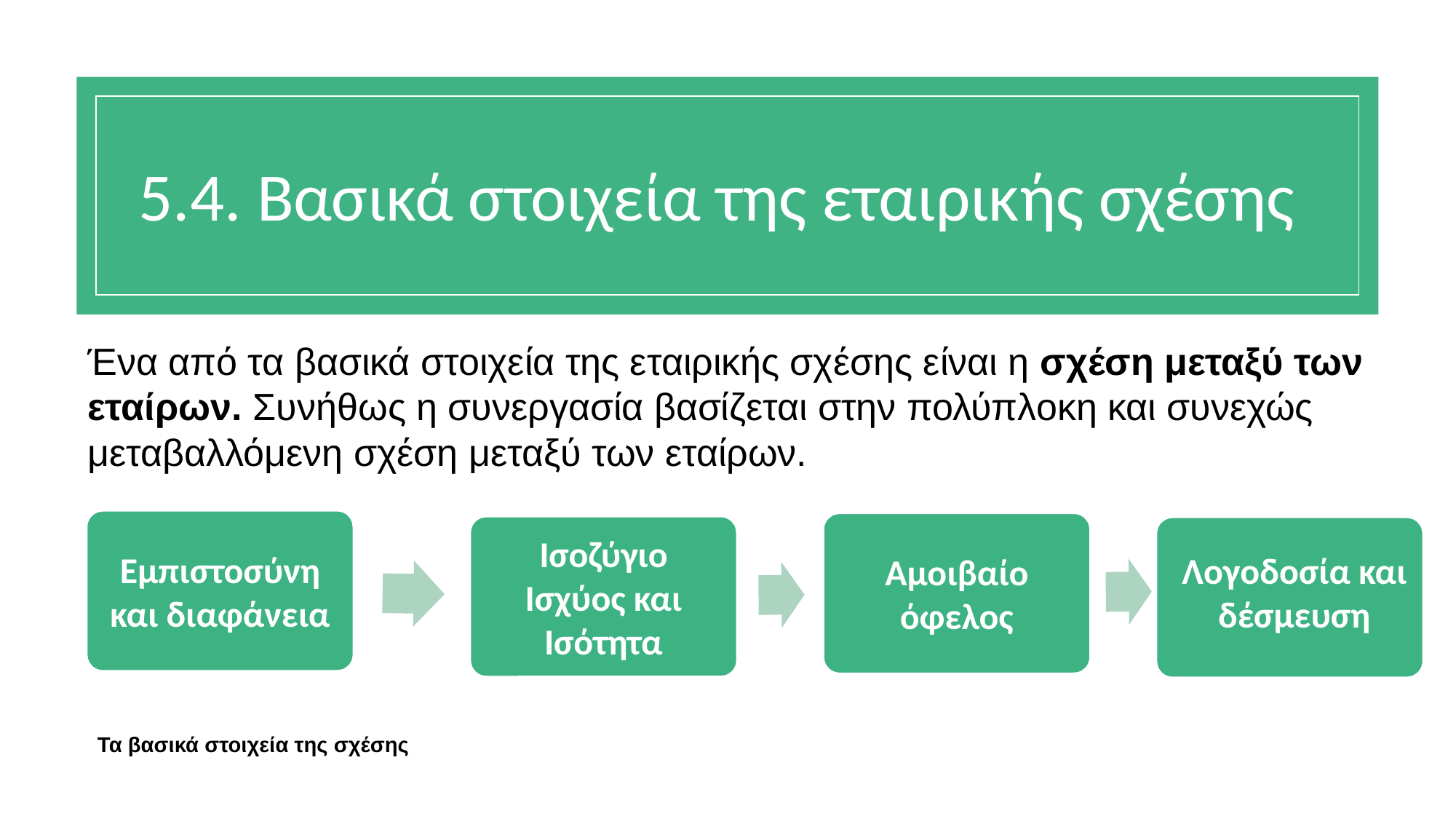

# 5.4. Βασικά στοιχεία της εταιρικής σχέσης
Ένα από τα βασικά στοιχεία της εταιρικής σχέσης είναι η σχέση μεταξύ των εταίρων. Συνήθως η συνεργασία βασίζεται στην πολύπλοκη και συνεχώς μεταβαλλόμενη σχέση μεταξύ των εταίρων.

Εμπιστοσύνη και διαφάνεια

Αμοιβαίο όφελος
Ισοζύγιο Ισχύος και Ισότητα

Λογοδοσία και δέσμευση

Τα βασικά στοιχεία της σχέσης